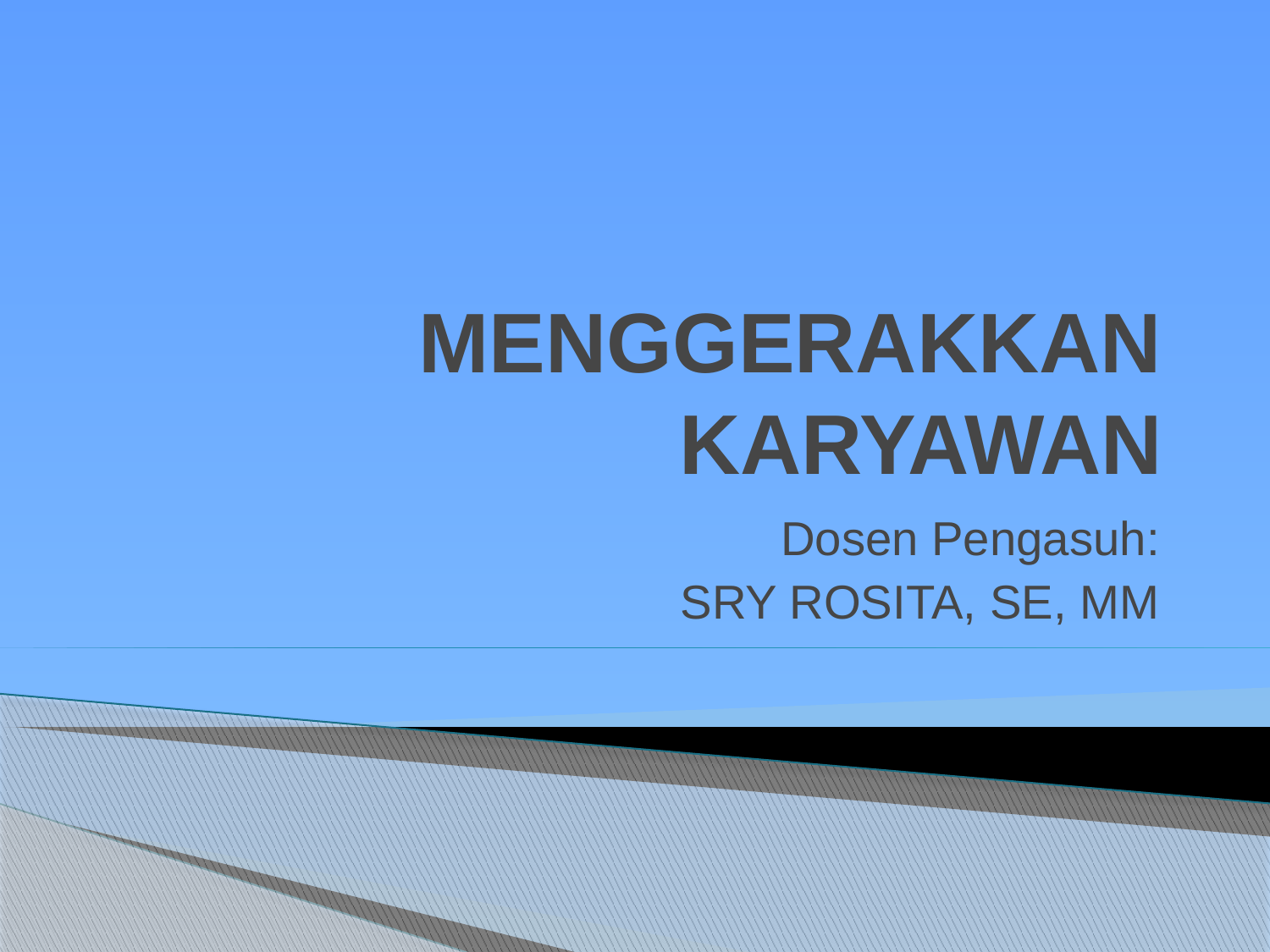

# Menggerakkan KARYAWAN
Dosen Pengasuh:
SRY ROSITA, SE, MM